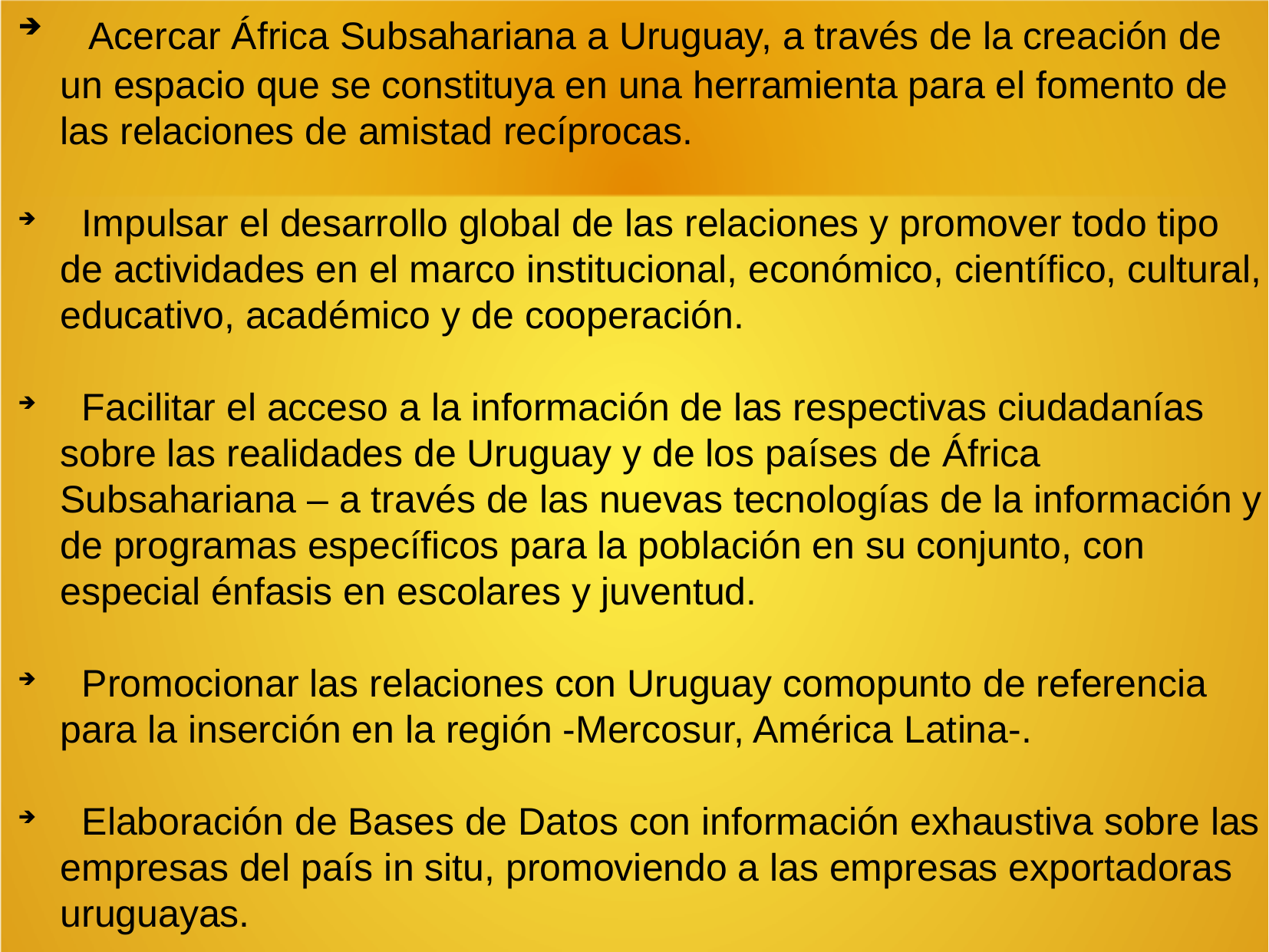

Acercar África Subsahariana a Uruguay, a través de la creación de un espacio que se constituya en una herramienta para el fomento de las relaciones de amistad recíprocas.

  Impulsar el desarrollo global de las relaciones y promover todo tipo de actividades en el marco institucional, económico, científico, cultural, educativo, académico y de cooperación.

  Facilitar el acceso a la información de las respectivas ciudadanías sobre las realidades de Uruguay y de los países de África Subsahariana – a través de las nuevas tecnologías de la información y de programas específicos para la población en su conjunto, con especial énfasis en escolares y juventud.

  Promocionar las relaciones con Uruguay comopunto de referencia para la inserción en la región -Mercosur, América Latina-.

  Elaboración de Bases de Datos con información exhaustiva sobre las empresas del país in situ, promoviendo a las empresas exportadoras uruguayas.